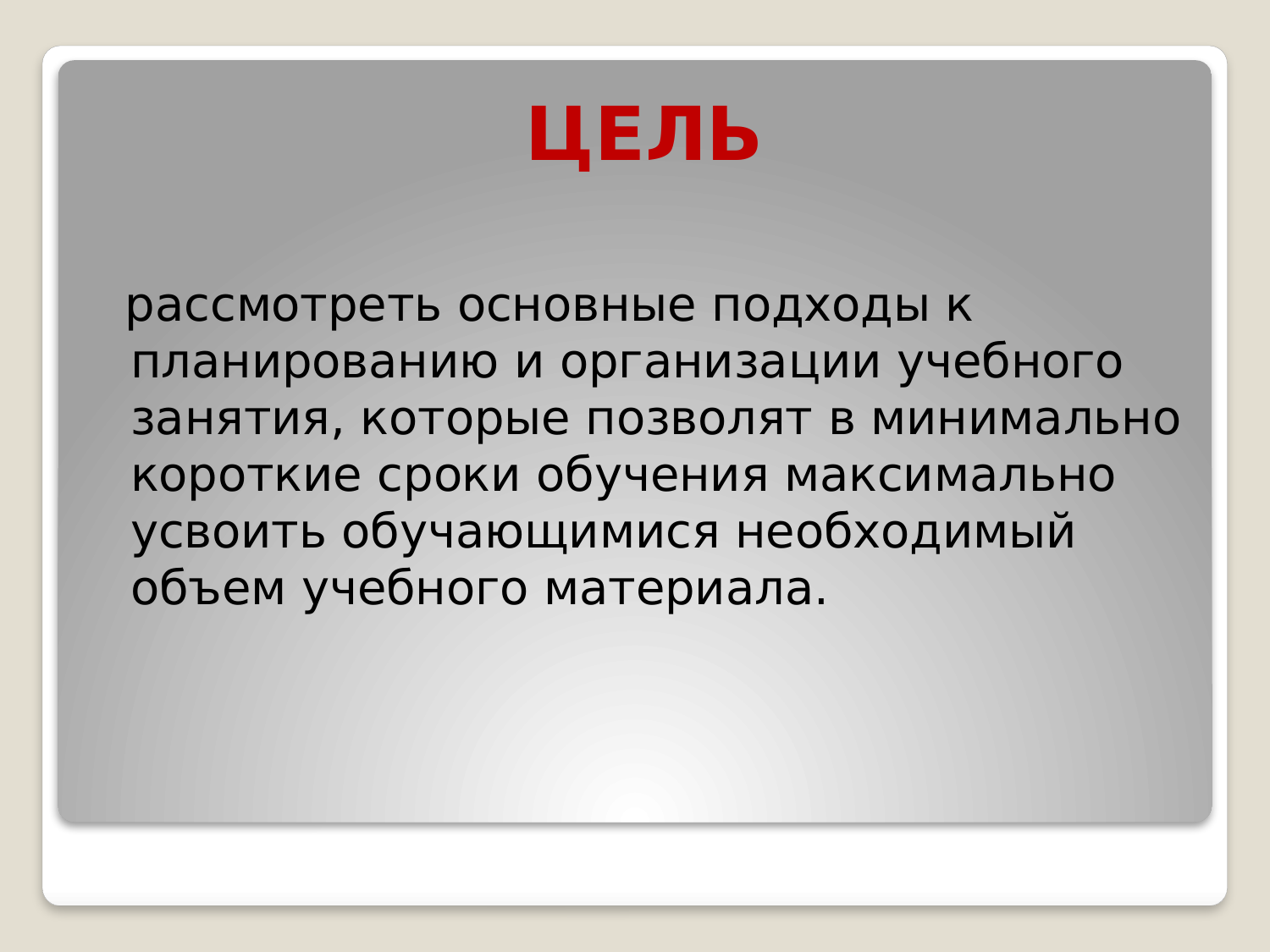

ЦЕЛЬ

  рассмотреть основные подходы к планированию и организации учебного занятия, которые позволят в минимально короткие сроки обучения максимально усвоить обучающимися необходимый объем учебного материала.

#